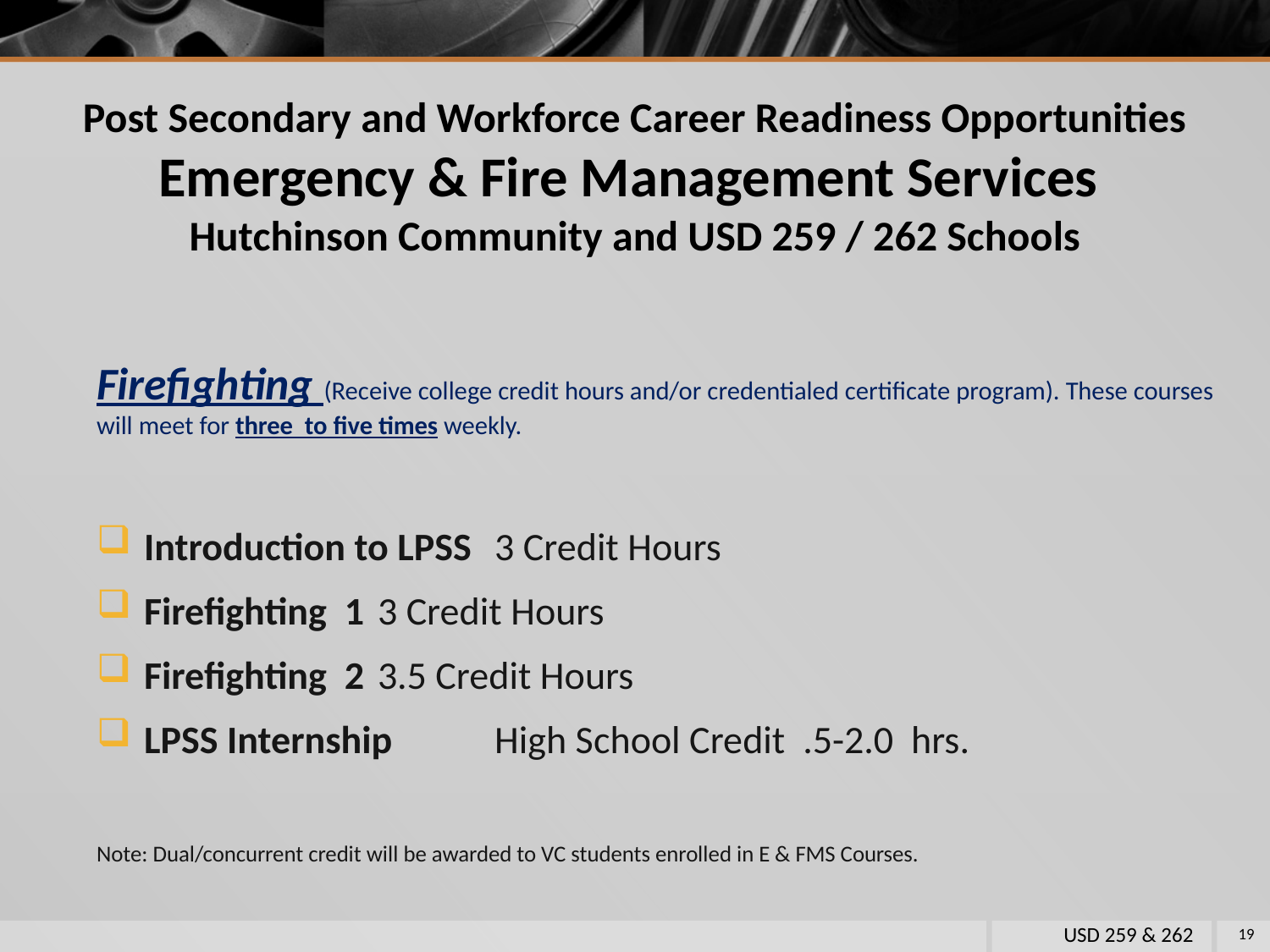

# Post Secondary and Workforce Career Readiness Opportunities Emergency & Fire Management Services Hutchinson Community and USD 259 / 262 Schools
Firefighting (Receive college credit hours and/or credentialed certificate program). These courses will meet for three  to five times weekly.

Introduction to LPSS	3 Credit Hours
Firefighting  1		3 Credit Hours
Firefighting  2		3.5 Credit Hours
LPSS Internship 		High School Credit  .5-2.0  hrs.

Note: Dual/concurrent credit will be awarded to VC students enrolled in E & FMS Courses.

USD 259 & 262
19